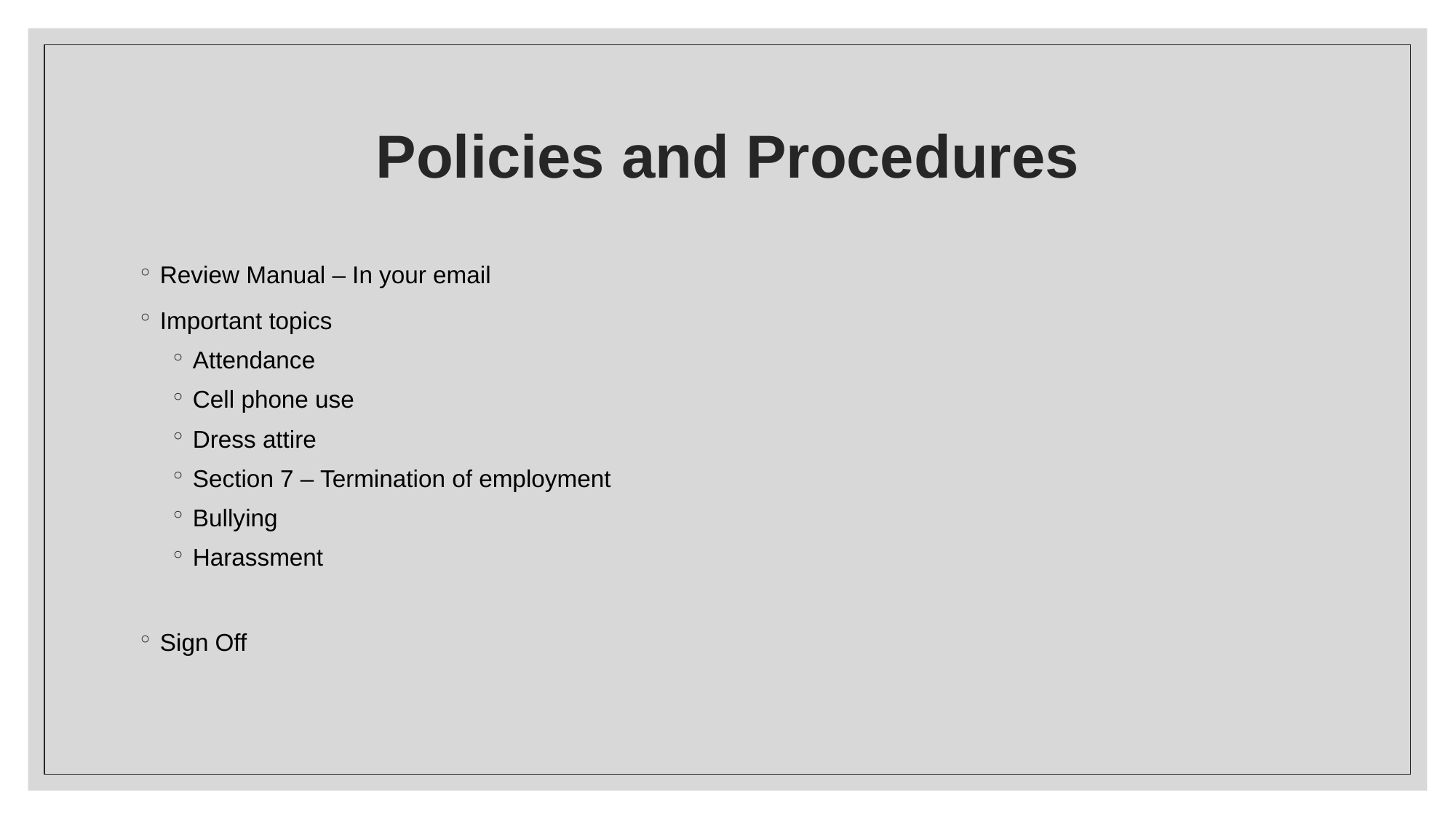

# Policies and Procedures
Review Manual – In your email
Important topics
Attendance
Cell phone use
Dress attire
Section 7 – Termination of employment
Bullying
Harassment

Sign Off